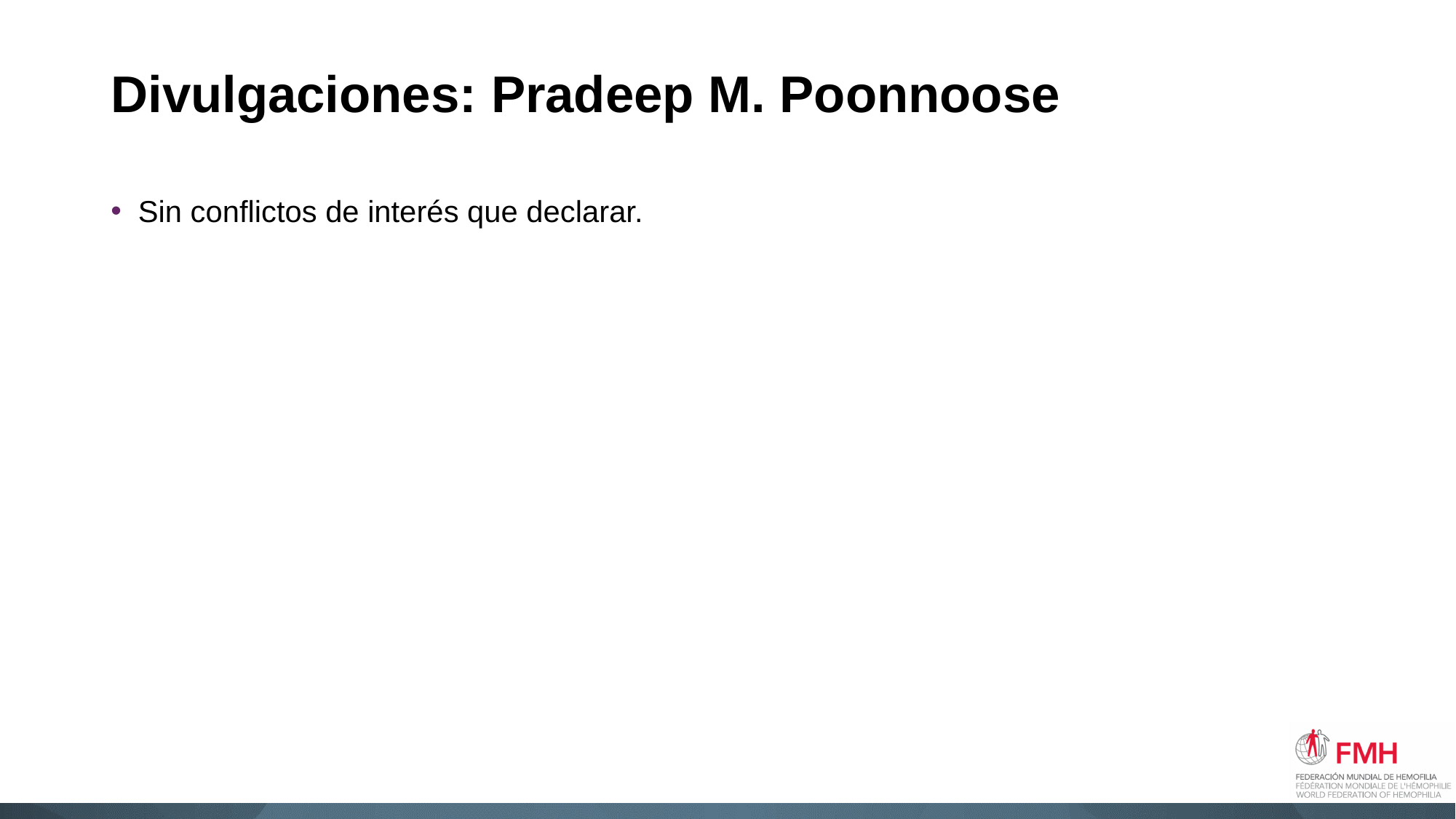

# Divulgaciones: Pradeep M. Poonnoose
Sin conflictos de interés que declarar.